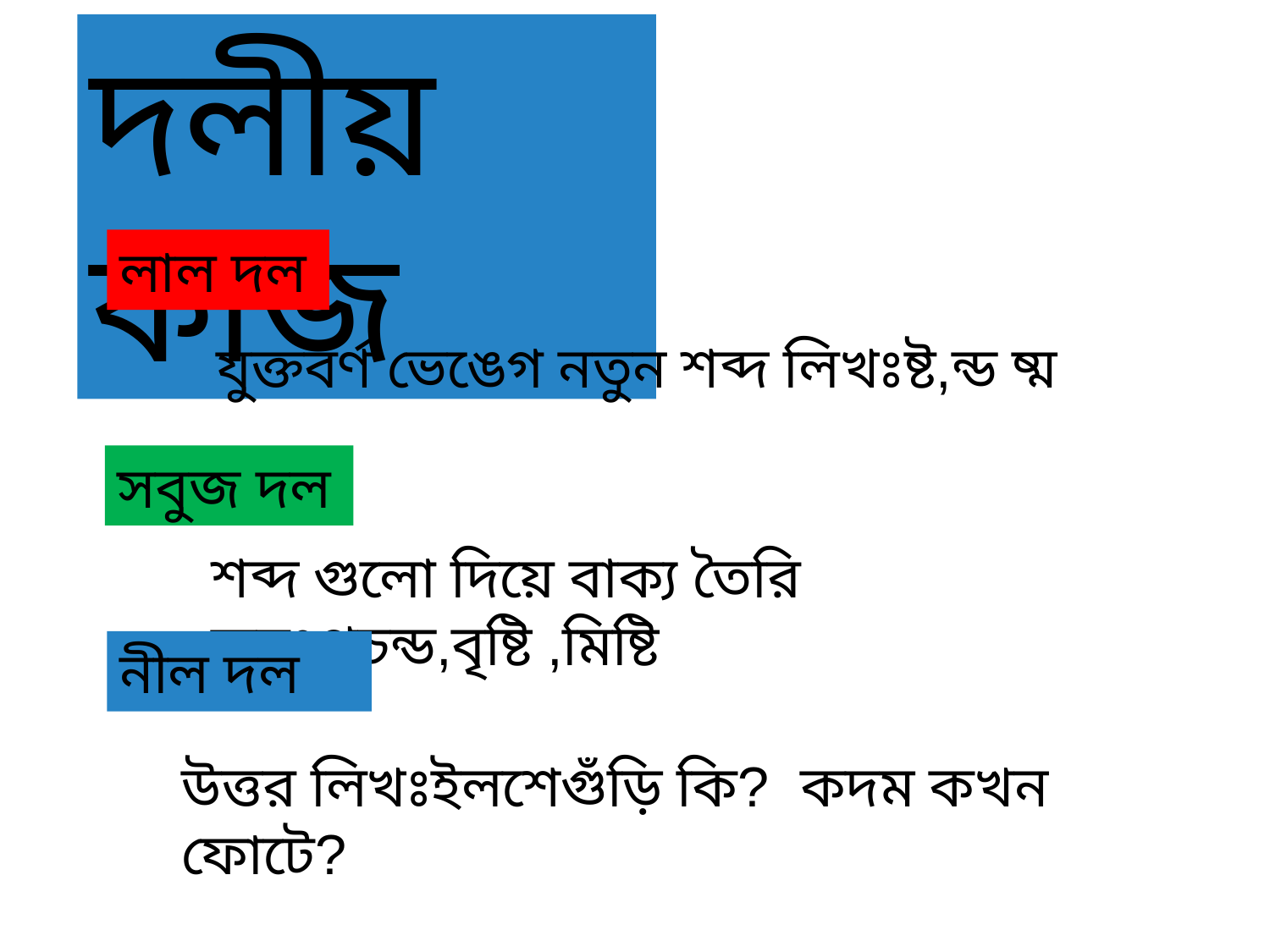

দলীয় কাজ
লাল দল
যুক্তবর্ণ ভেঙেগ নতুন শব্দ লিখঃষ্ট,ন্ড ষ্ম
সবুজ দল
শব্দ গুলো দিয়ে বাক্য তৈরি করঃপ্রচন্ড,বৃষ্টি ,মিষ্টি
নীল দল
উত্তর লিখঃইলশেগুঁড়ি কি?  কদম কখন ফোটে?